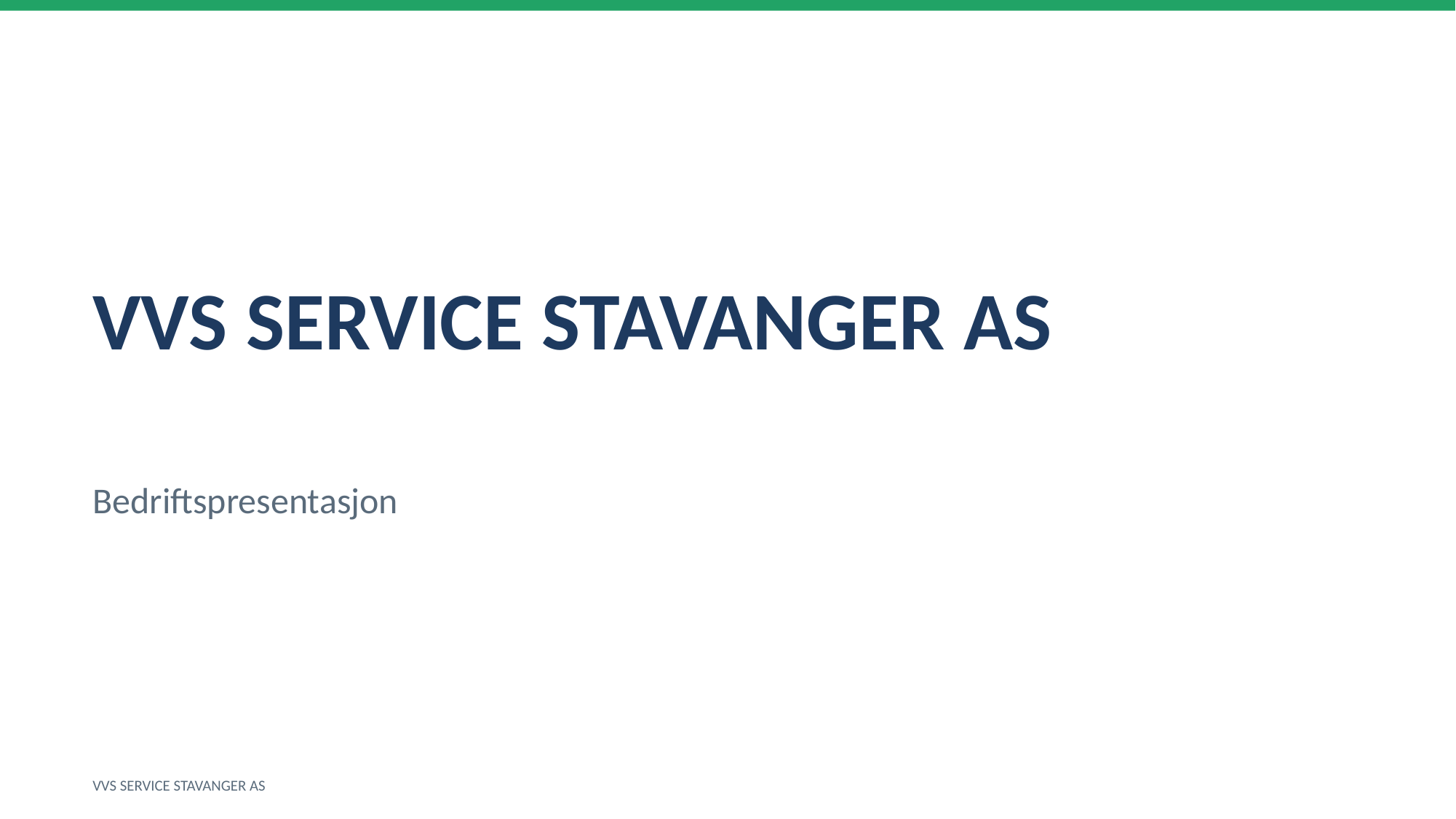

VVS SERVICE STAVANGER AS
Bedriftspresentasjon
VVS SERVICE STAVANGER AS